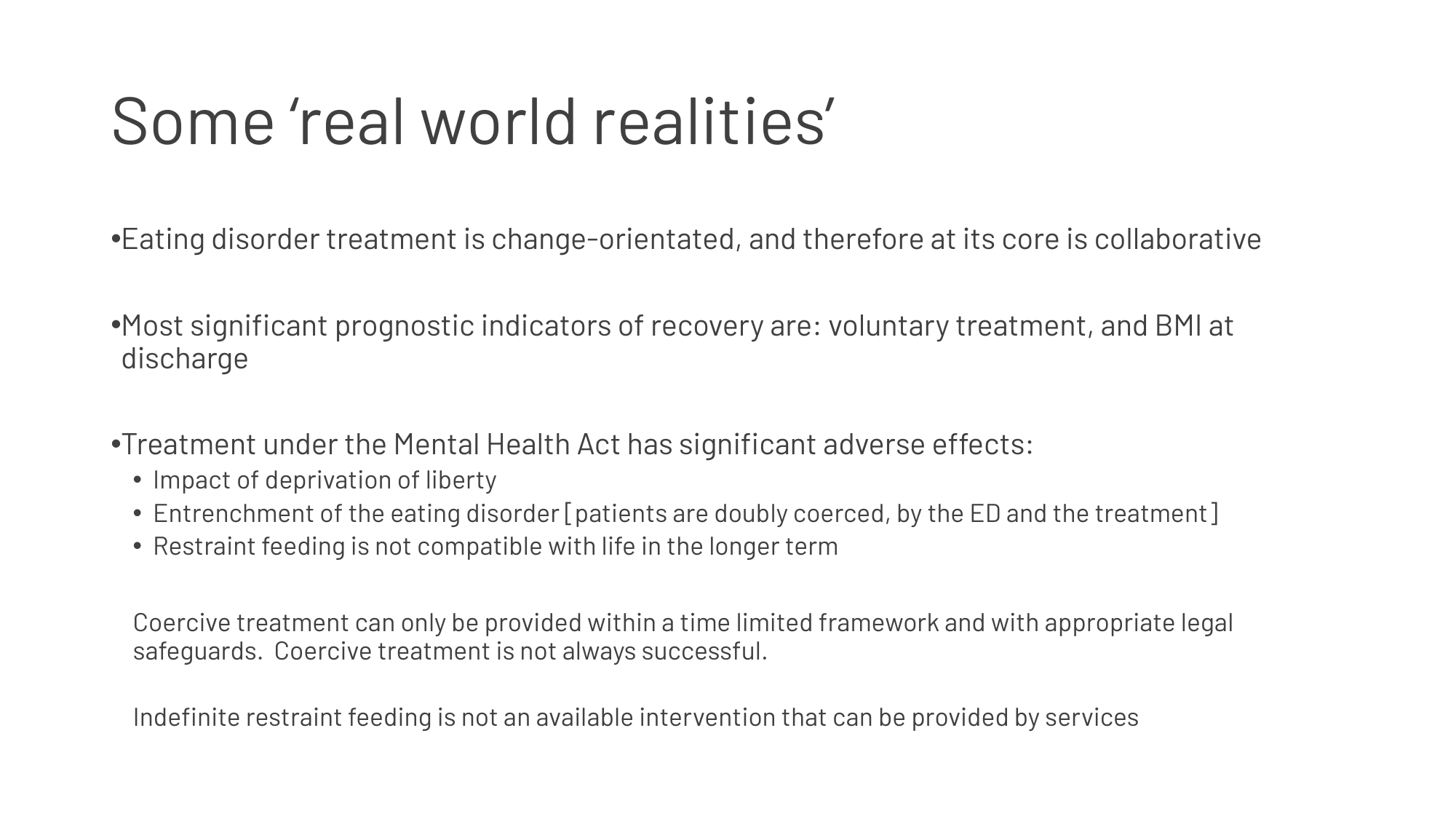

# Some ‘real world realities’
Eating disorder treatment is change-orientated, and therefore at its core is collaborative

Most significant prognostic indicators of recovery are: voluntary treatment, and BMI at discharge

Treatment under the Mental Health Act has significant adverse effects:
Impact of deprivation of liberty
Entrenchment of the eating disorder [patients are doubly coerced, by the ED and the treatment]
Restraint feeding is not compatible with life in the longer term

Coercive treatment can only be provided within a time limited framework and with appropriate legal safeguards.  Coercive treatment is not always successful.

Indefinite restraint feeding is not an available intervention that can be provided by services